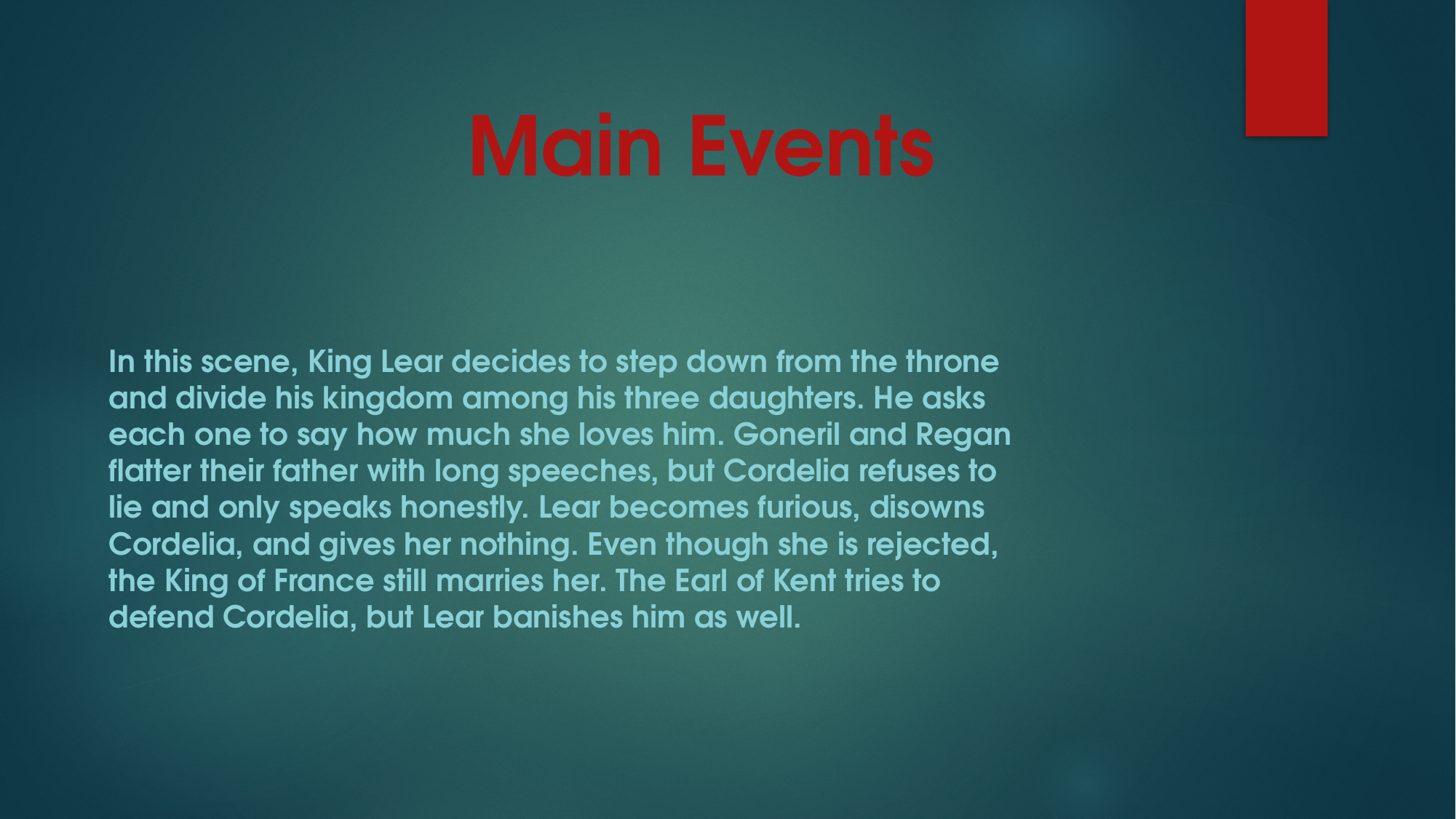

Main Events
In this scene, King Lear decides to step down from the throne and divide his kingdom among his three daughters. He asks each one to say how much she loves him. Goneril and Regan flatter their father with long speeches, but Cordelia refuses to lie and only speaks honestly. Lear becomes furious, disowns Cordelia, and gives her nothing. Even though she is rejected, the King of France still marries her. The Earl of Kent tries to defend Cordelia, but Lear banishes him as well.